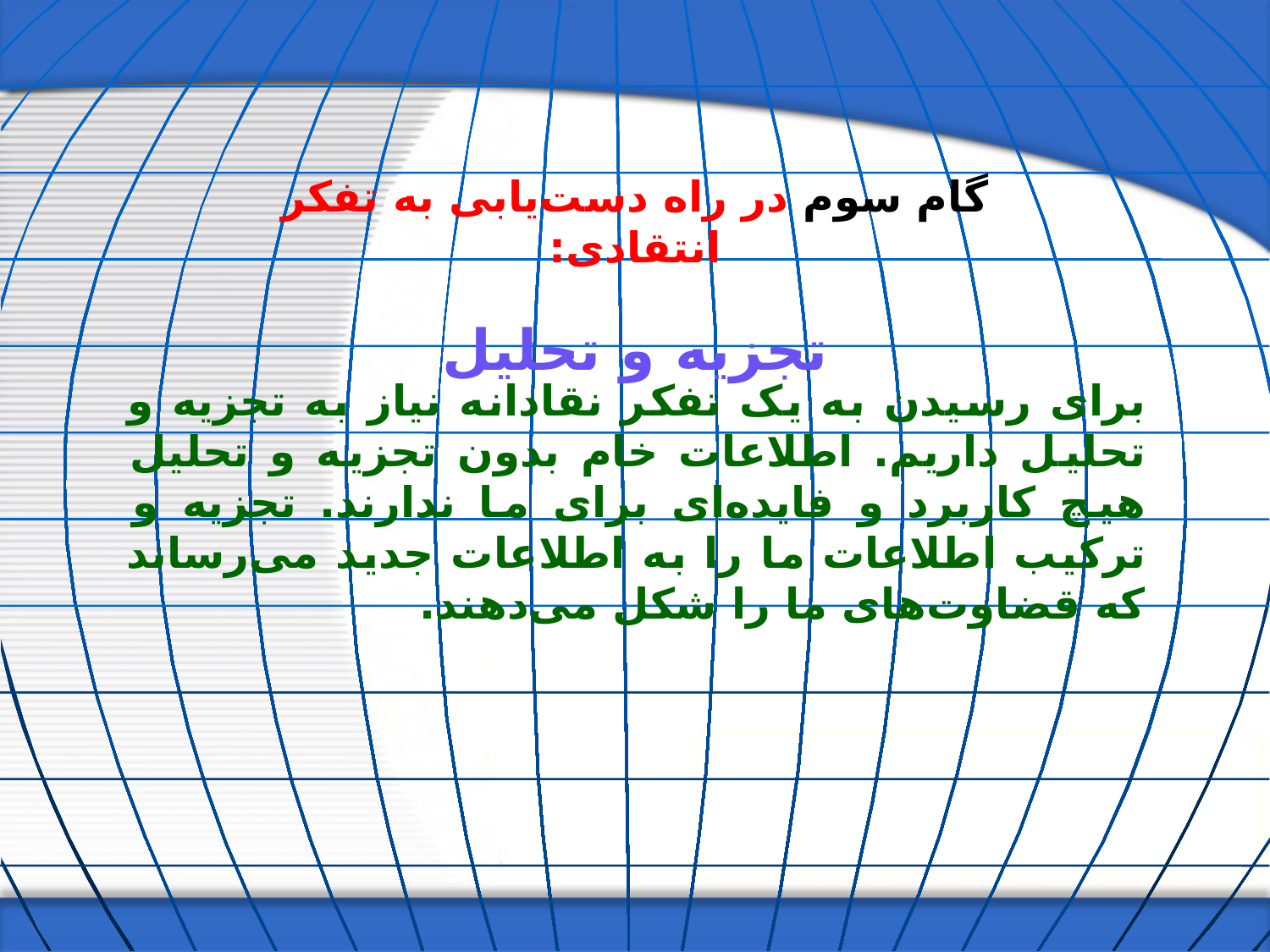

گام سوم در راه دست‌یابی به تفکر انتقادی:

تجزیه و تحلیل
برای رسیدن به یک تفکر نقادانه نیاز به تجزیه و تحلیل داریم. اطلاعات خام بدون تجزیه و تحلیل هیچ کاربرد و فایده‌ای برای ما ندارند. تجزیه و ترکیب اطلاعات ما را به اطلاعات جدید می‌رساند که قضاوت‌های ما را شکل می‌دهند.